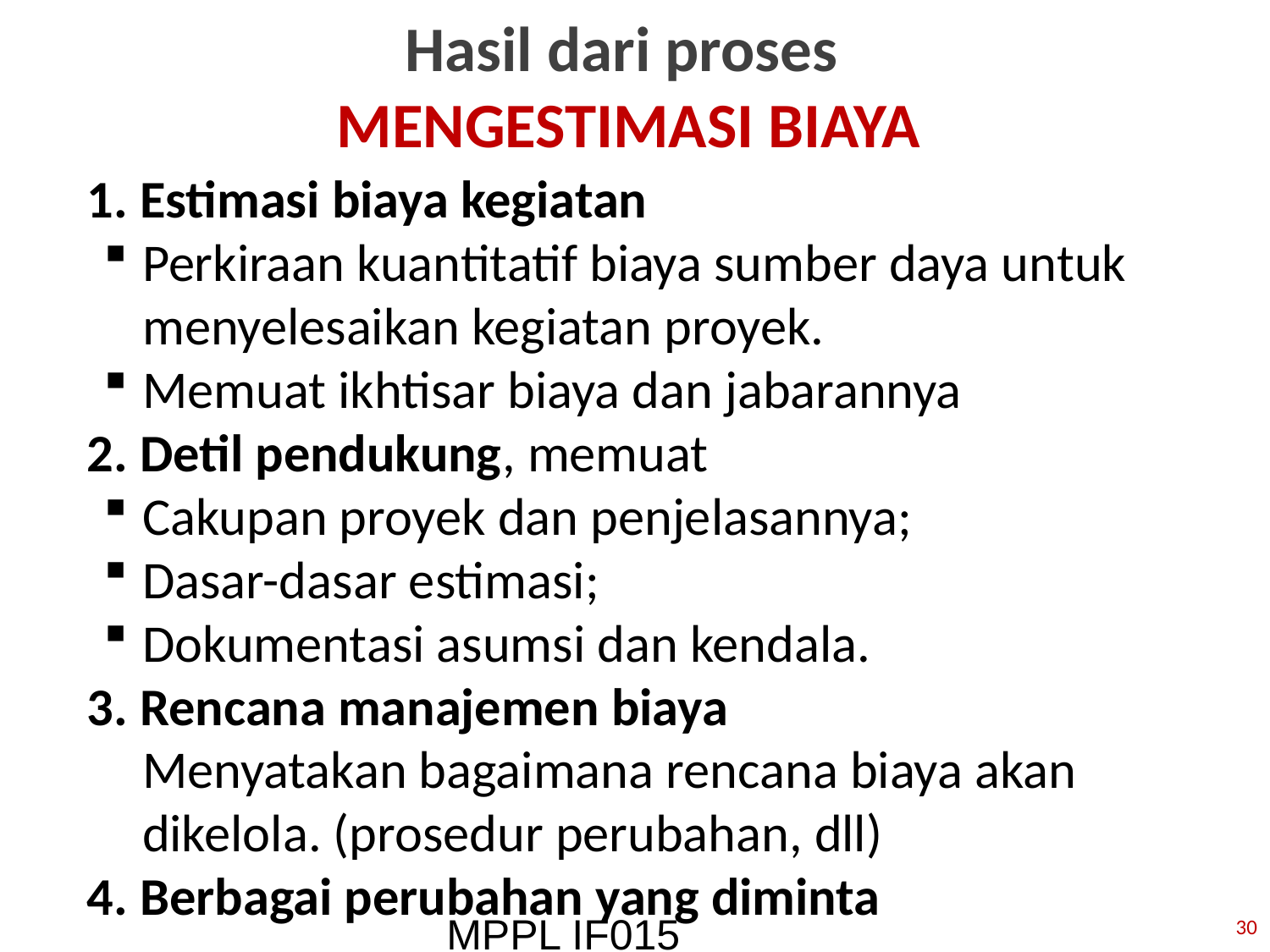

# Hasil dari proses MENGESTIMASI BIAYA
1. Estimasi biaya kegiatan
Perkiraan kuantitatif biaya sumber daya untuk menyelesaikan kegiatan proyek.
Memuat ikhtisar biaya dan jabarannya
2. Detil pendukung, memuat
Cakupan proyek dan penjelasannya;
Dasar-dasar estimasi;
Dokumentasi asumsi dan kendala.
3. Rencana manajemen biaya
	Menyatakan bagaimana rencana biaya akan dikelola. (prosedur perubahan, dll)
4. Berbagai perubahan yang diminta

MPPL IF015           3 SKS
30